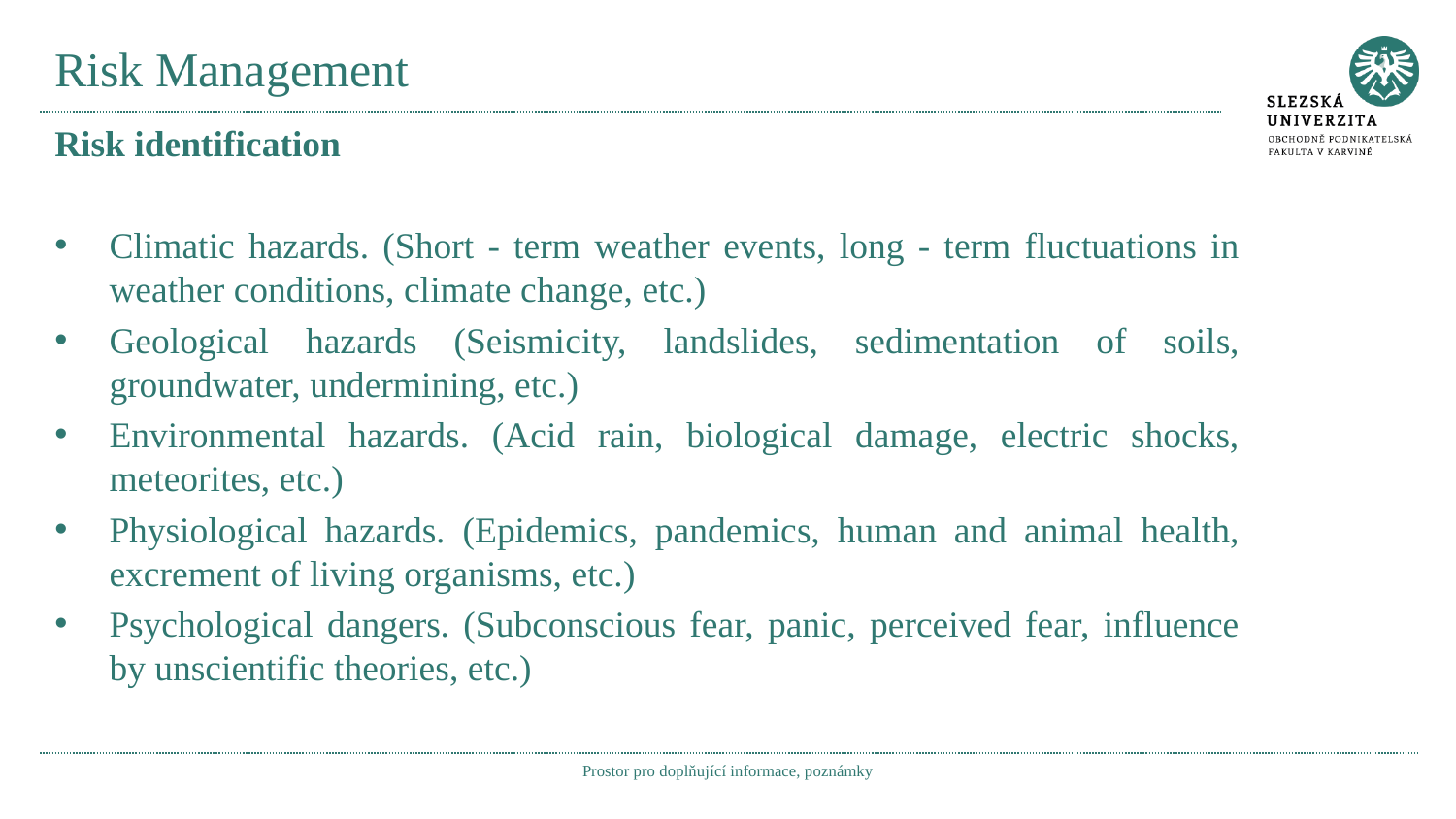

# Risk Management
Risk identification

Climatic hazards. (Short - term weather events, long - term fluctuations in weather conditions, climate change, etc.)
Geological hazards (Seismicity, landslides, sedimentation of soils, groundwater, undermining, etc.)
Environmental hazards. (Acid rain, biological damage, electric shocks, meteorites, etc.)
Physiological hazards. (Epidemics, pandemics, human and animal health, excrement of living organisms, etc.)
Psychological dangers. (Subconscious fear, panic, perceived fear, influence by unscientific theories, etc.)
Prostor pro doplňující informace, poznámky